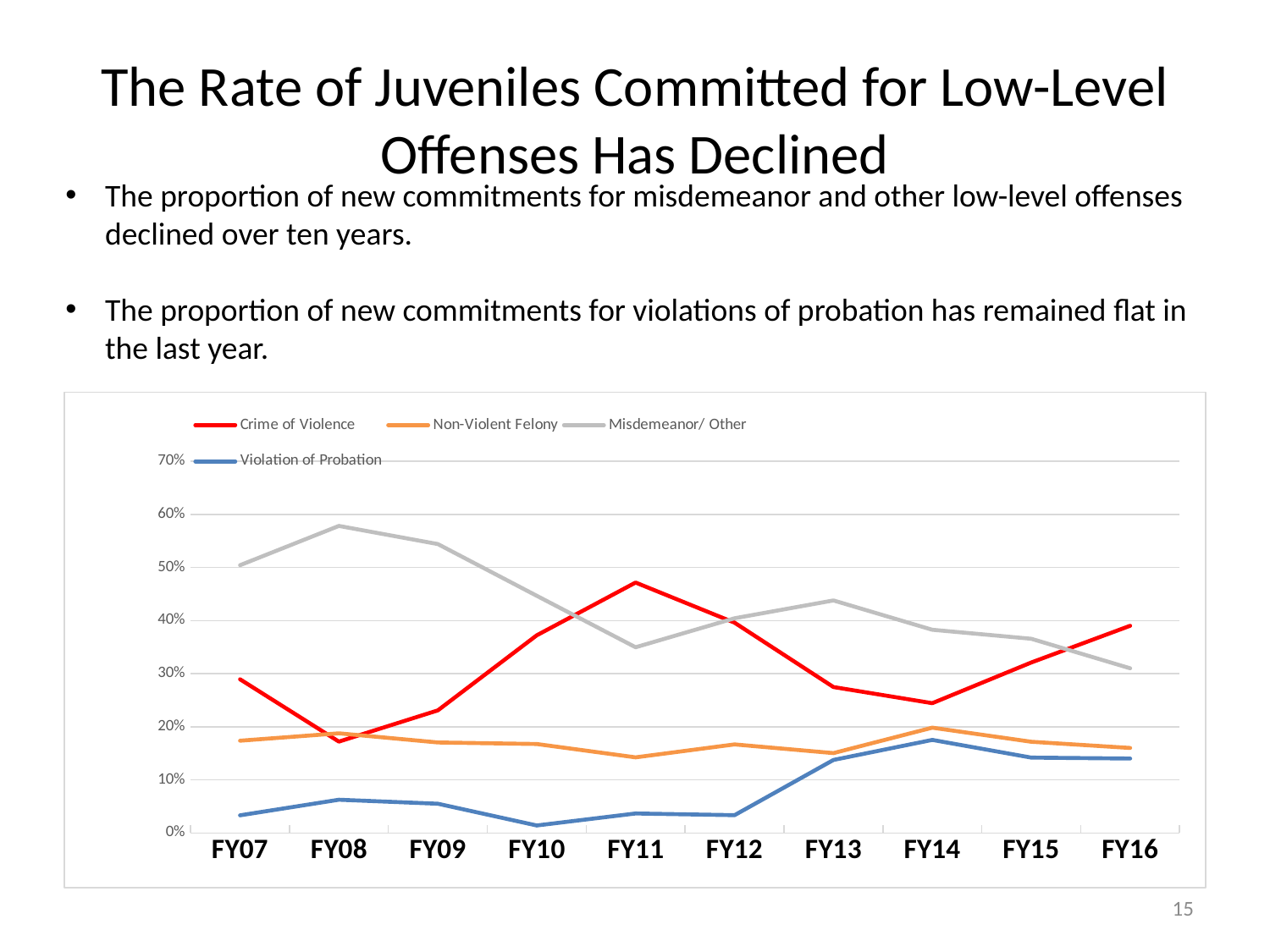

# The Rate of Juveniles Committed for Low-Level Offenses Has Declined
The proportion of new commitments for misdemeanor and other low-level offenses declined over ten years.

The proportion of new commitments for violations of probation has remained flat in the last year.

### Chart

| Category | Crime of Violence | Non-Violent Felony | Misdemeanor/ Other | Violation of Probation |
|---|---|---|---|---|
| FY07 | 0.2892561983471074 | 0.17355371900826447 | 0.5041322314049587 | 0.03305785123966942 |
| FY08 | 0.171875 | 0.1875 | 0.578125 | 0.0625 |
| FY09 | 0.23076923076923078 | 0.17032967032967034 | 0.5439560439560439 | 0.054945054945054944 |
| FY10 | 0.37209302325581395 | 0.16744186046511628 | 0.44651162790697674 | 0.013953488372093023 |
| FY11 | 0.4715447154471545 | 0.14227642276422764 | 0.34959349593495936 | 0.036585365853658534 |
| FY12 | 0.3958333333333333 | 0.16666666666666666 | 0.4041666666666667 | 0.03333333333333333 |
| FY13 | 0.27467811158798283 | 0.15021459227467812 | 0.43776824034334766 | 0.13733905579399142 |
| FY14 | 0.24423963133640553 | 0.19815668202764977 | 0.3824884792626728 | 0.17511520737327188 |
| FY15 | 0.3208955223880597 | 0.17164179104477612 | 0.3656716417910448 | 0.1417910447761194 |
| FY16 | 0.39 | 0.16 | 0.31 | 0.14 |
15